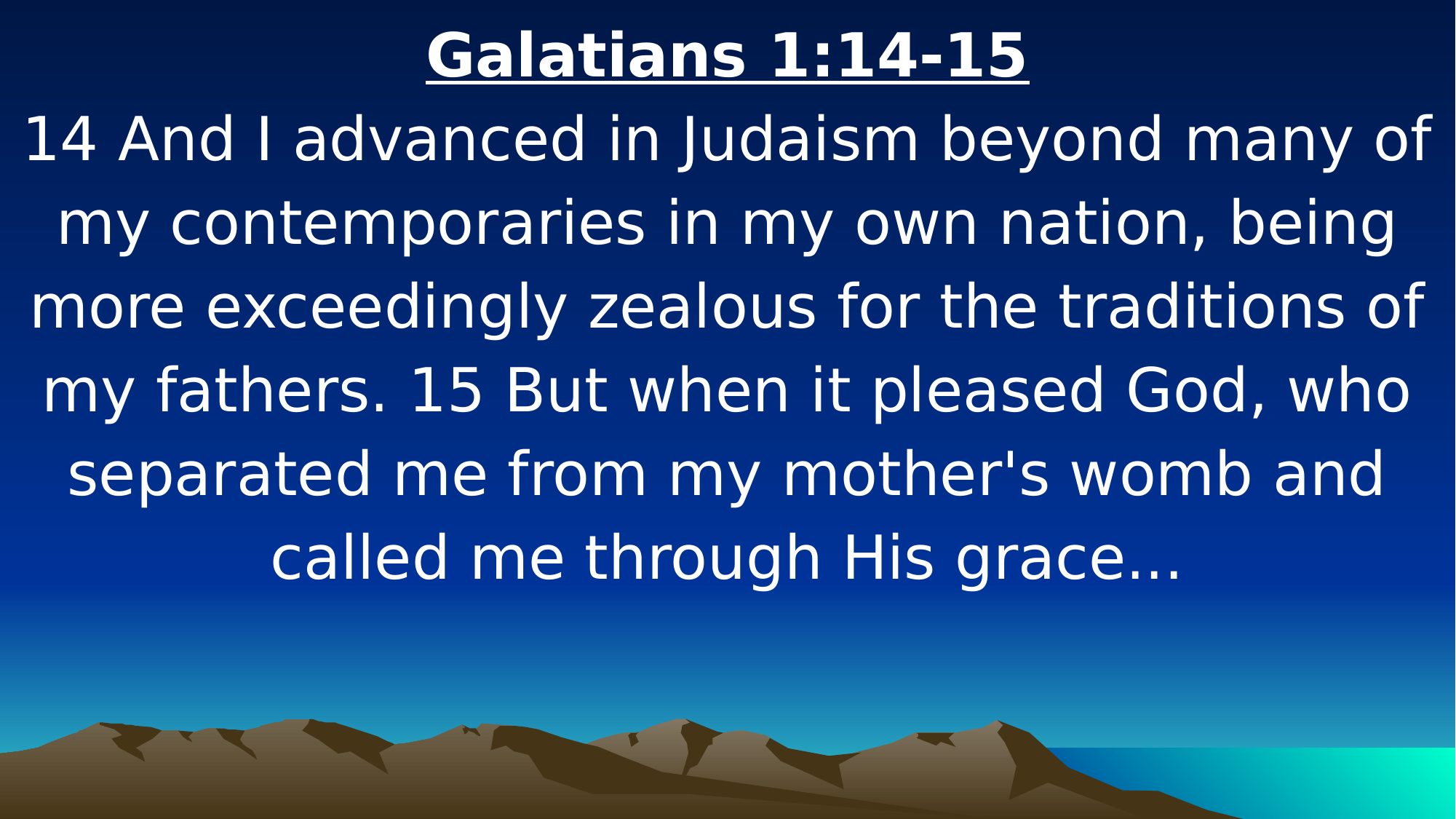

Galatians 1:14-15
14 And I advanced in Judaism beyond many of my contemporaries in my own nation, being more exceedingly zealous for the traditions of my fathers. 15 But when it pleased God, who separated me from my mother's womb and called me through His grace...